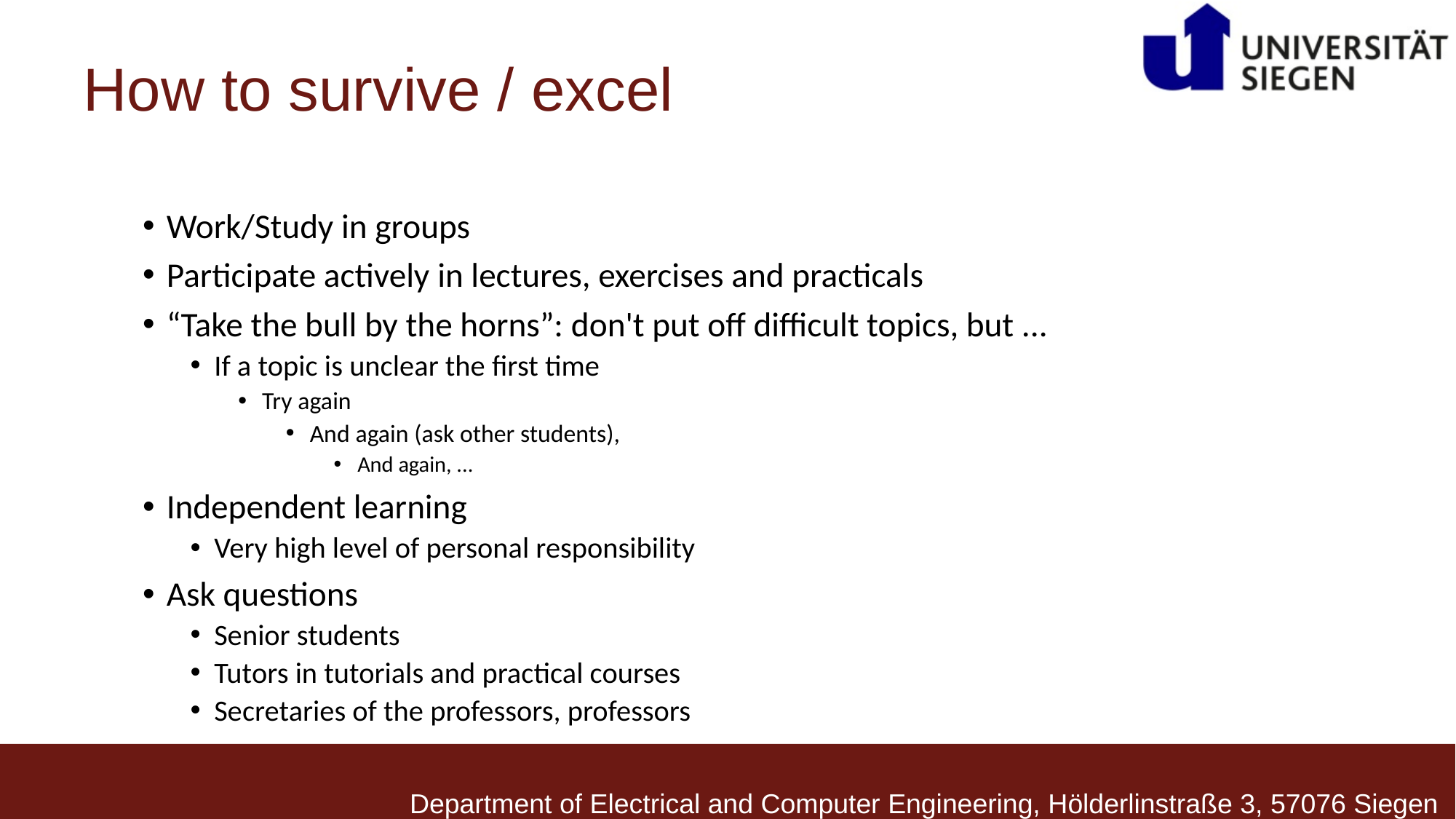

How to survive / excel
Work/Study in groups
Participate actively in lectures, exercises and practicals
“Take the bull by the horns”: don't put off difficult topics, but ...
If a topic is unclear the first time
Try again
And again (ask other students),
And again, ...
Independent learning
Very high level of personal responsibility
Ask questions
Senior students
Tutors in tutorials and practical courses
Secretaries of the professors, professors